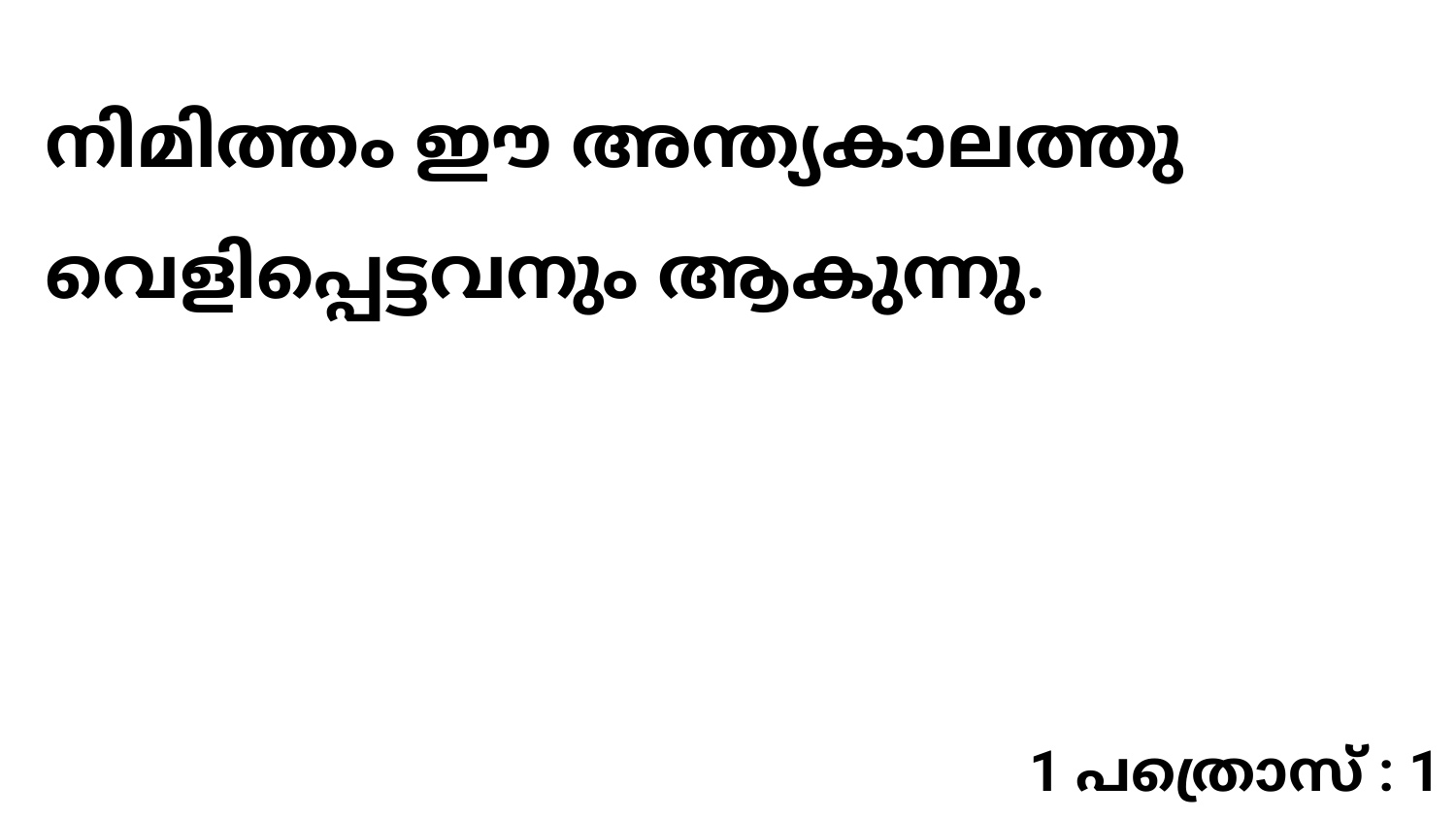

നിമിത്തം ഈ അന്ത്യകാലത്തു വെളിപ്പെട്ടവനും ആകുന്നു.
1 പത്രൊസ് : 1